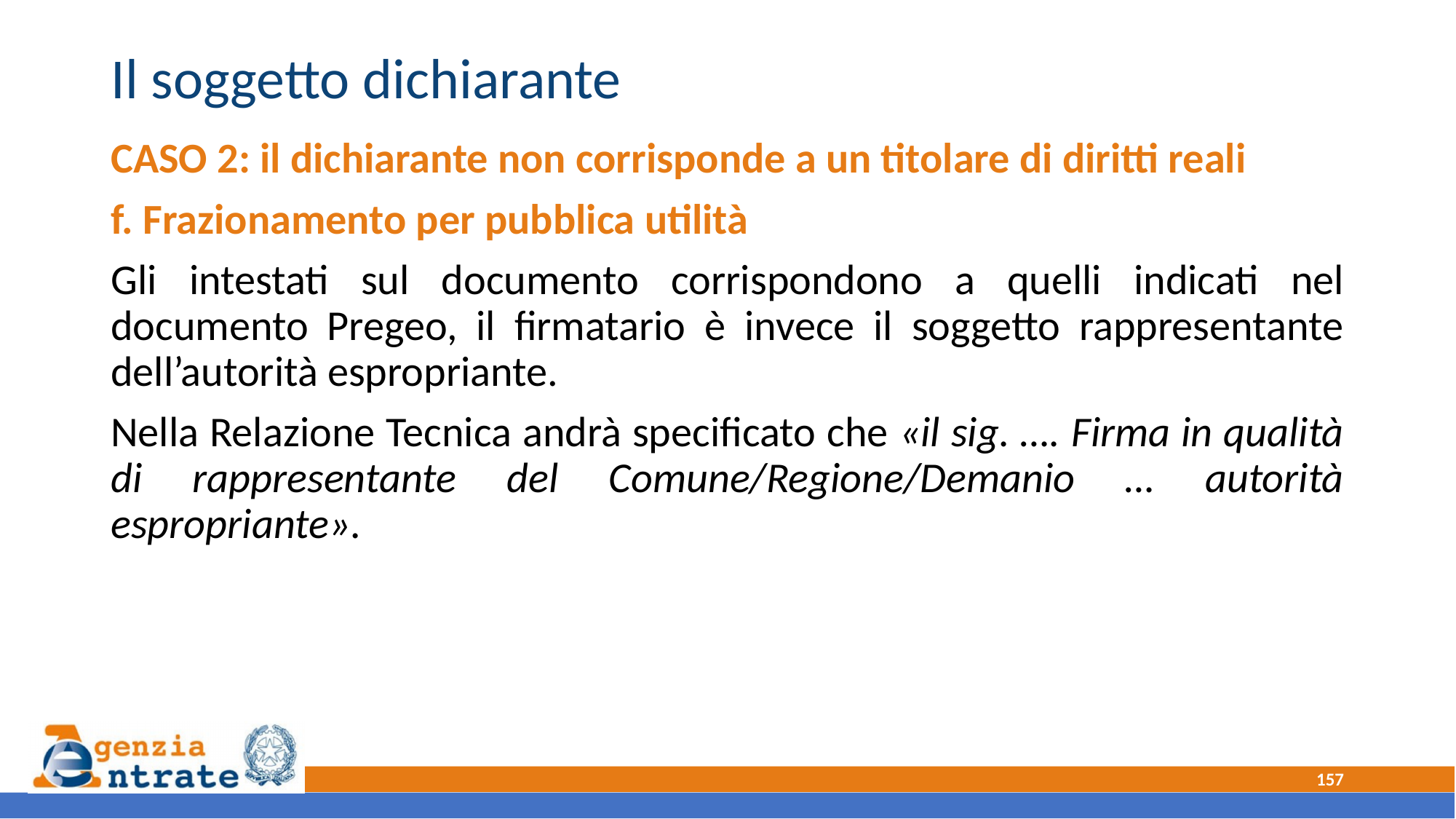

# Il soggetto dichiarante
CASO 2: il dichiarante non corrisponde a un titolare di diritti reali
f. Frazionamento per pubblica utilità
Gli intestati sul documento corrispondono a quelli indicati nel documento Pregeo, il firmatario è invece il soggetto rappresentante dell’autorità espropriante.
Nella Relazione Tecnica andrà specificato che «il sig. …. Firma in qualità di rappresentante del Comune/Regione/Demanio … autorità espropriante».